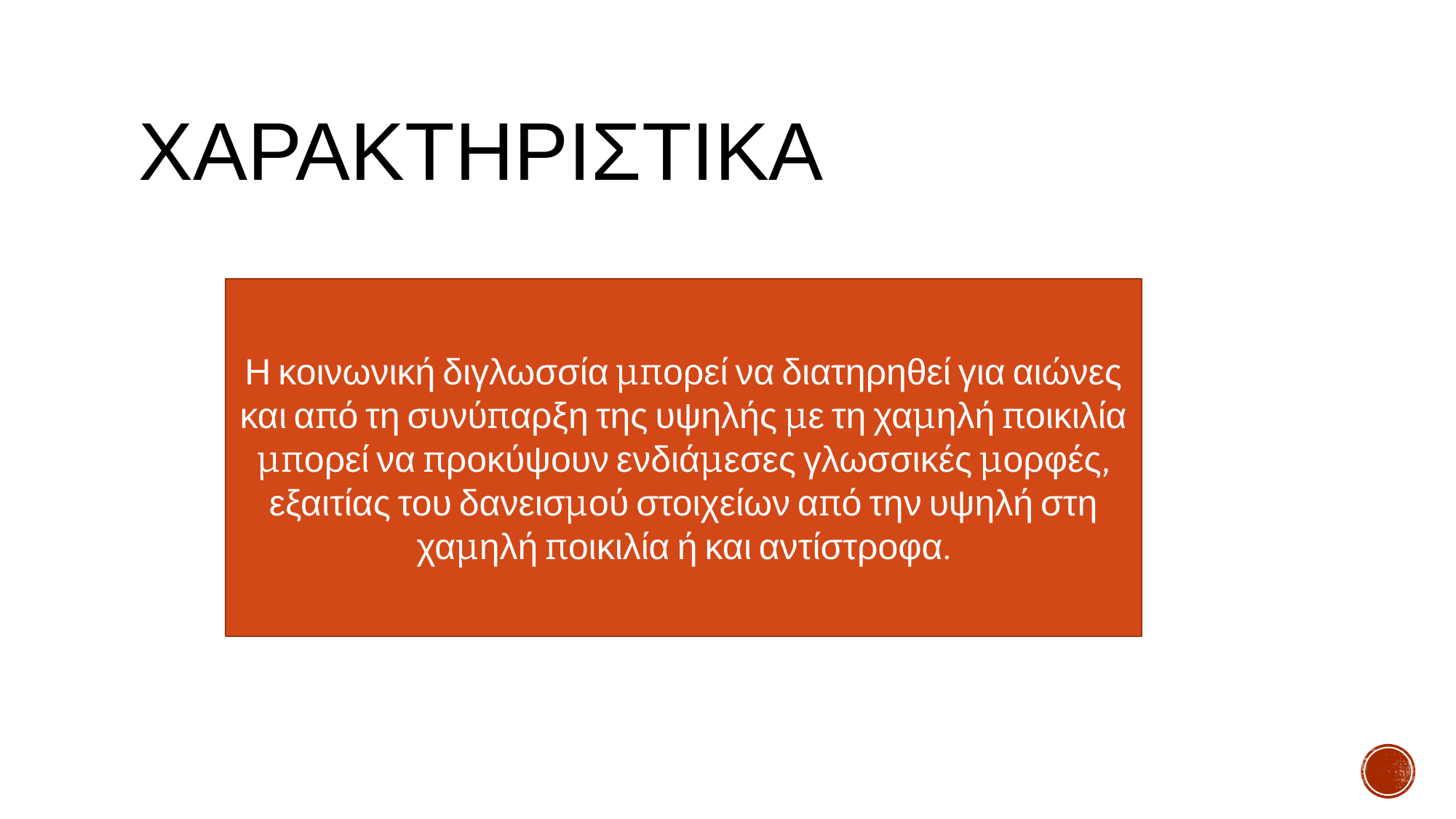

# Χαρακτηριστικα
Η κοινωνική διγλωσσία μπορεί να διατηρηθεί για αιώνες και από τη συνύπαρξη της υψηλής με τη χαμηλή ποικιλία μπορεί να προκύψουν ενδιάμεσες γλωσσικές μορφές, εξαιτίας του δανεισμού στοιχείων από την υψηλή στη χαμηλή ποικιλία ή και αντίστροφα.